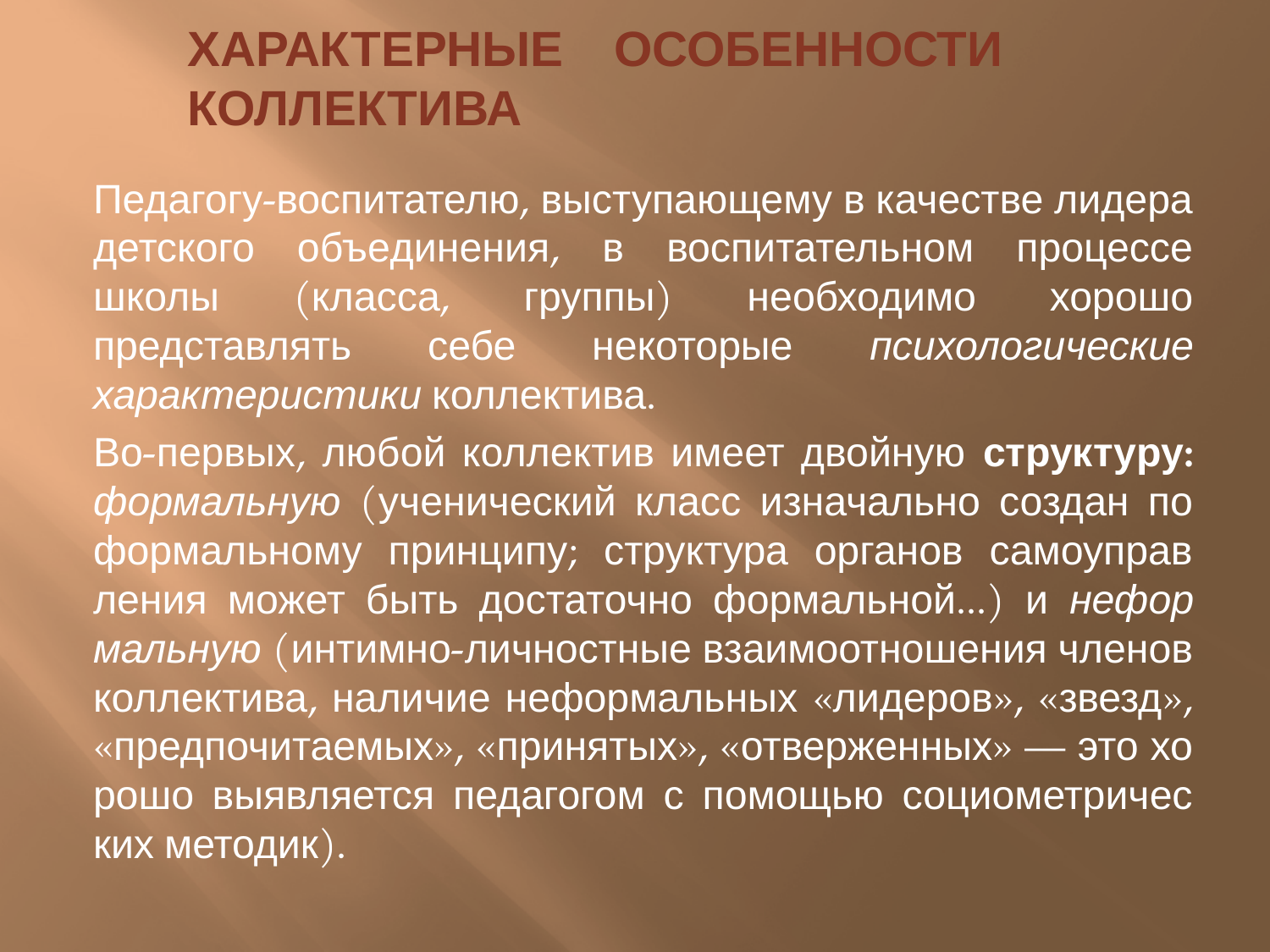

# ХАРАКТЕРНЫЕ ОСОБЕННОСТИ КОЛЛЕКТИВА
Педагогу-воспитателю, выступающе­му в качестве лидера детского объе­динения, в воспитательном процессе школы (класса, группы) необходимо хорошо представлять себе некоторые психоло­гические характеристики коллектива.
Во-первых, любой коллектив имеет двойную структу­ру: формальную (ученический класс изначально создан по формальному принципу; структура органов самоуправ­ления может быть достаточно формальной...) и нефор­мальную (интимно-личностные взаимоотношения членов коллектива, наличие неформальных «лидеров», «звезд», «предпочитаемых», «принятых», «отверженных» — это хо­рошо выявляется педагогом с помощью социометричес­ких методик).